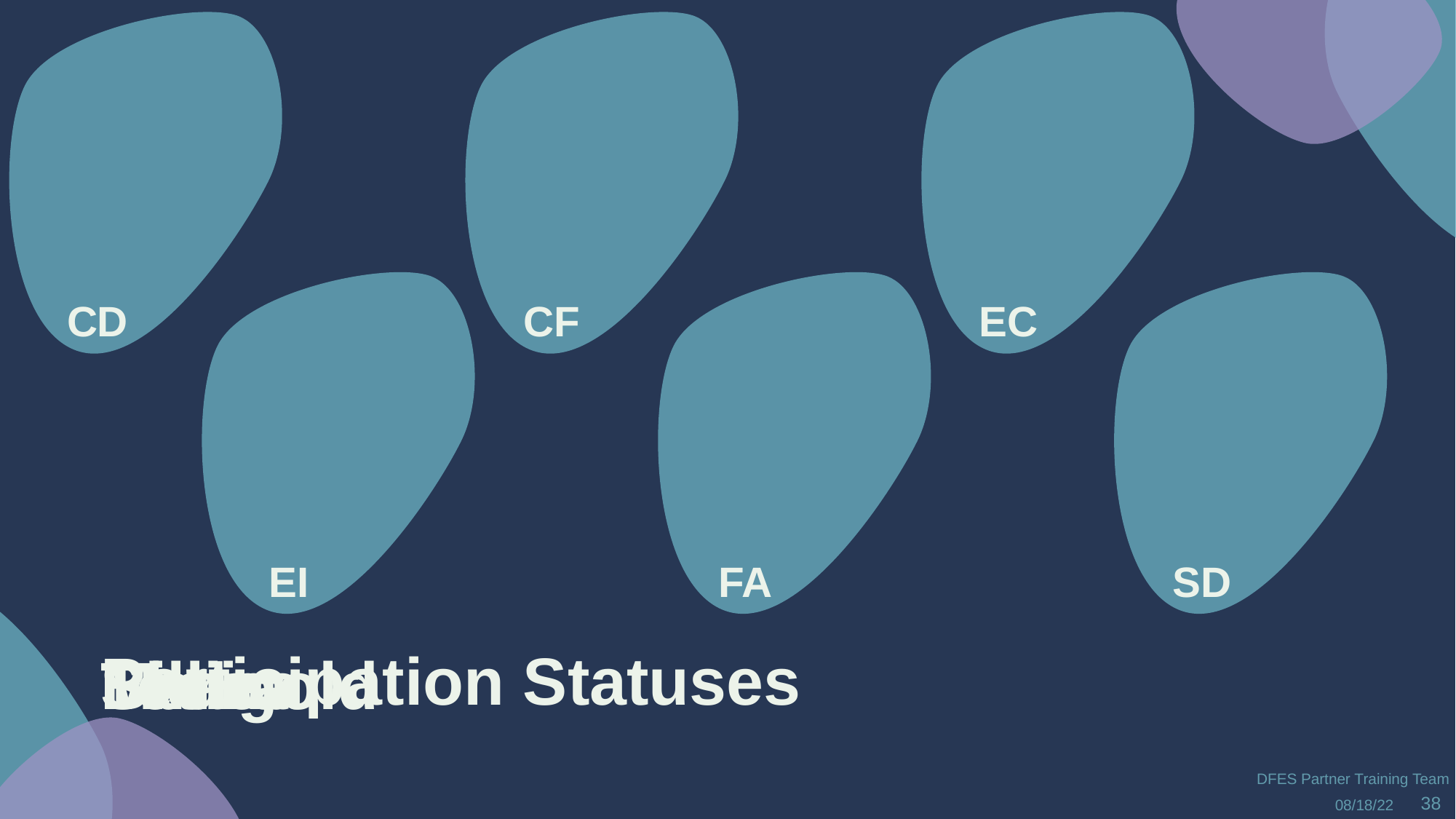

CD
CF
EC

EI
FA
SD
# Participation Statuses
Marigold
Billie
Shana
Teena
DFES Partner Training Team
08/18/22
38